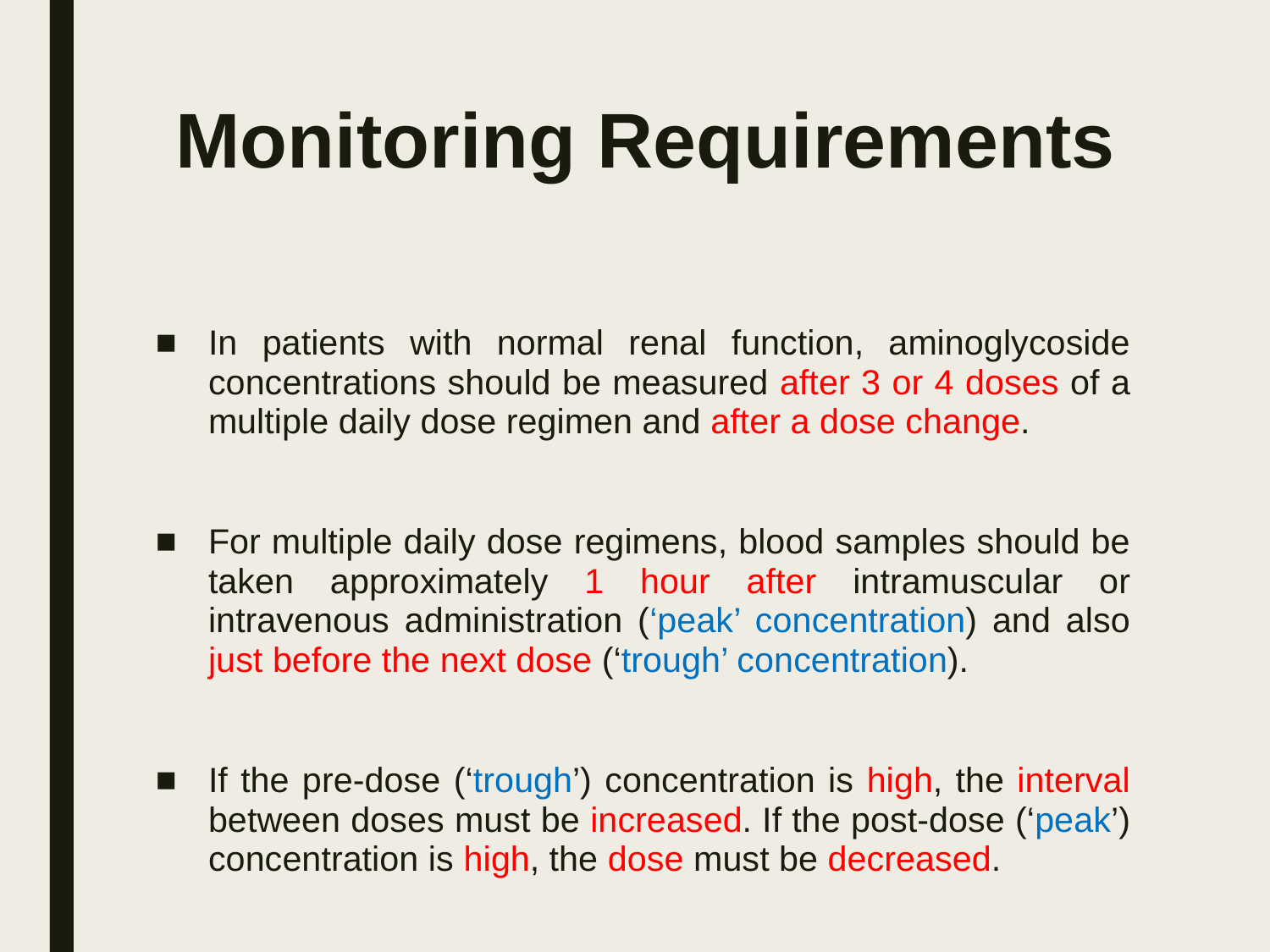

# Monitoring Requirements
In patients with normal renal function, aminoglycoside concentrations should be measured after 3 or 4 doses of a multiple daily dose regimen and after a dose change.

For multiple daily dose regimens, blood samples should be taken approximately 1 hour after intramuscular or intravenous administration (‘peak’ concentration) and also just before the next dose (‘trough’ concentration).

If the pre-dose (‘trough’) concentration is high, the interval between doses must be increased. If the post-dose (‘peak’) concentration is high, the dose must be decreased.